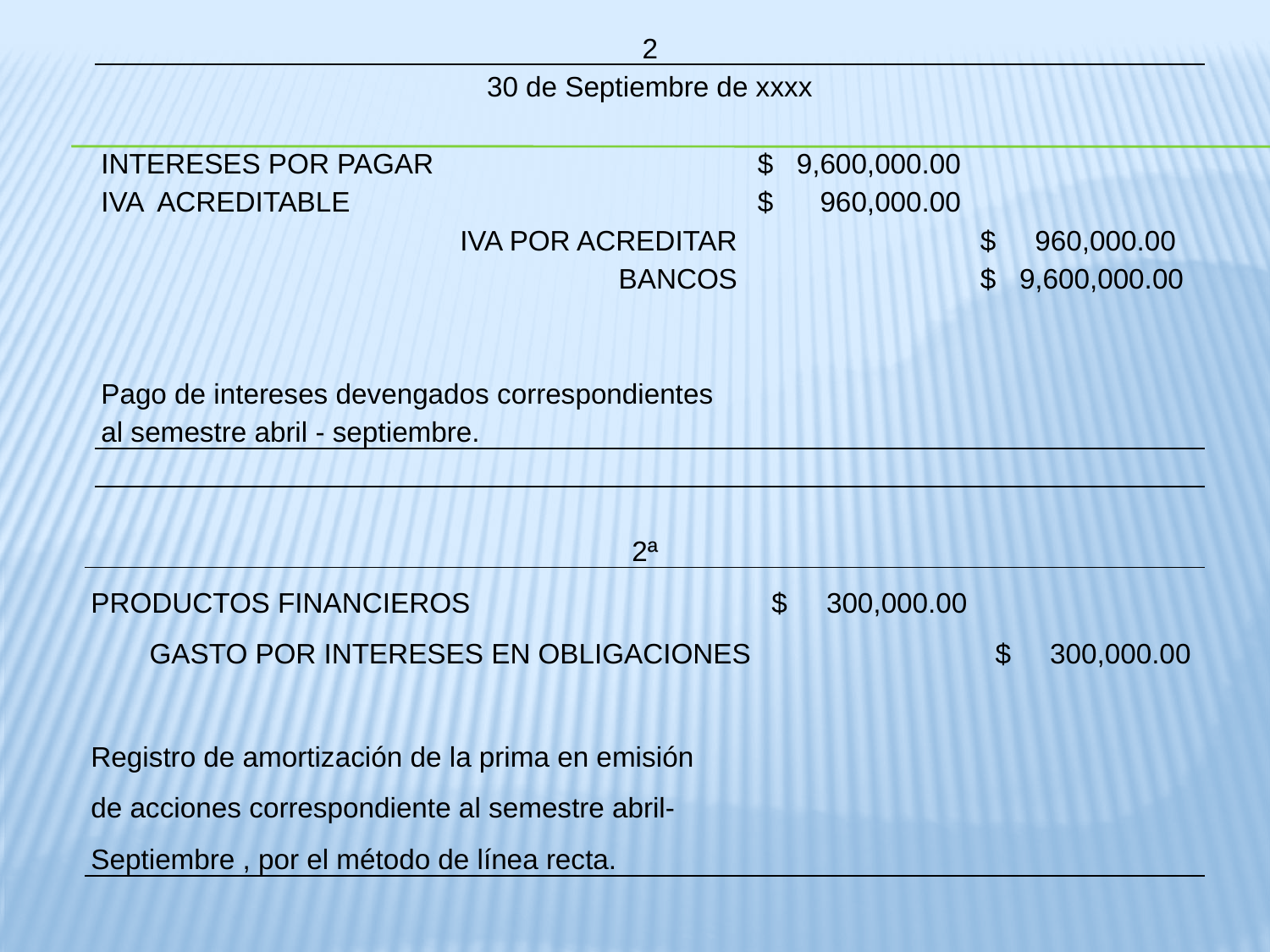

| 2 |  |  |
| --- | --- | --- |
| 30 de Septiembre de xxxx |  |  |
|  |  |  |
| INTERESES POR PAGAR | $ 9,600,000.00 |  |
| IVA ACREDITABLE | $ 960,000.00 |  |
| IVA POR ACREDITAR |  | $ 960,000.00 |
| BANCOS |  | $ 9,600,000.00 |
|  |  |  |
|  |  |  |
| Pago de intereses devengados correspondientes |  |  |
| al semestre abril - septiembre. |  |  |
|  |  |  |
| 2ª |  |  |
| --- | --- | --- |
| PRODUCTOS FINANCIEROS | $ 300,000.00 |  |
| GASTO POR INTERESES EN OBLIGACIONES |  | $ 300,000.00 |
|  |  |  |
| Registro de amortización de la prima en emisión |  |  |
| de acciones correspondiente al semestre abril- |  |  |
| Septiembre , por el método de línea recta. |  |  |